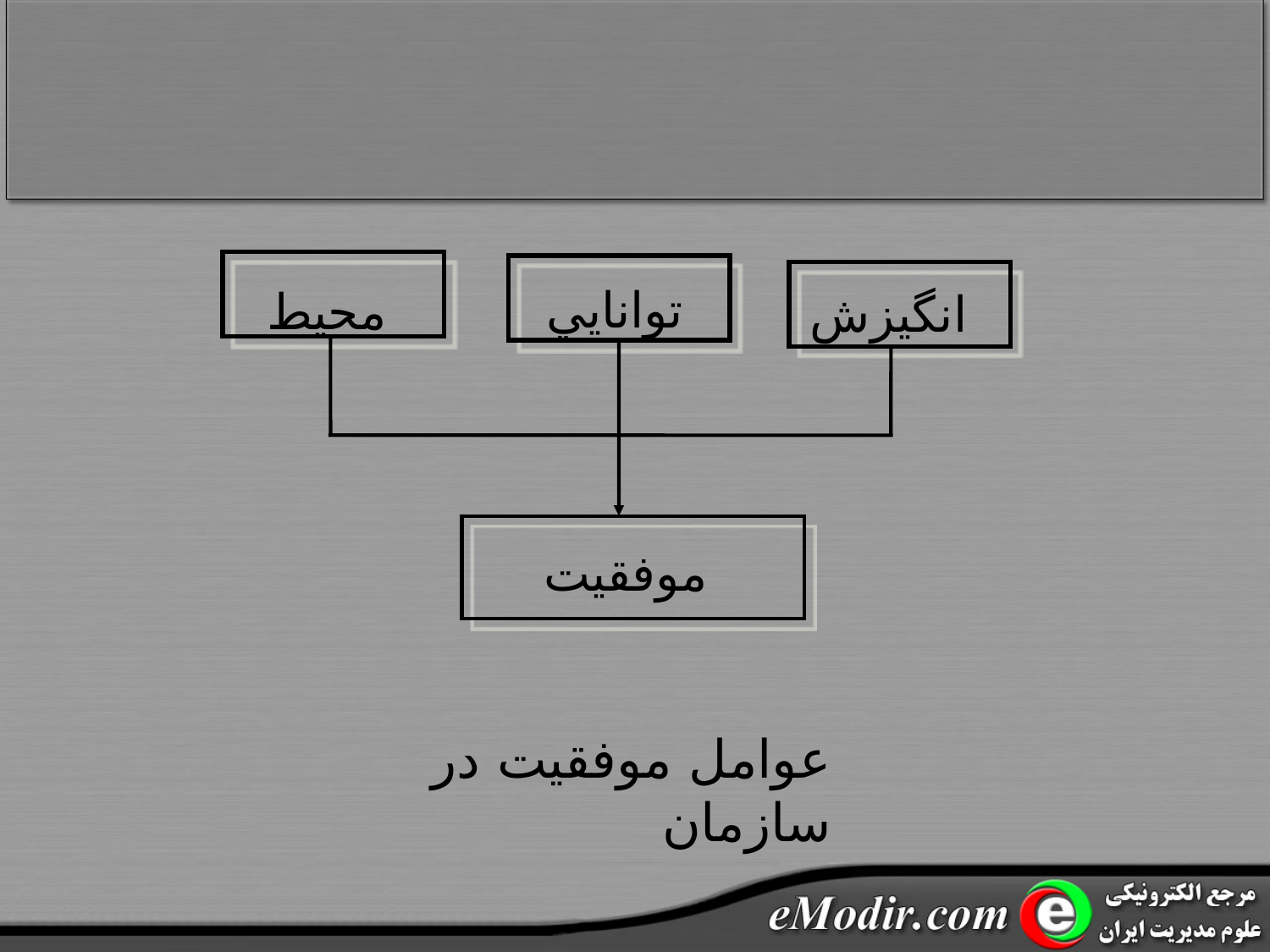

توانايي
محيط
انگيزش

موفقيت
عوامل موفقيت در سازمان